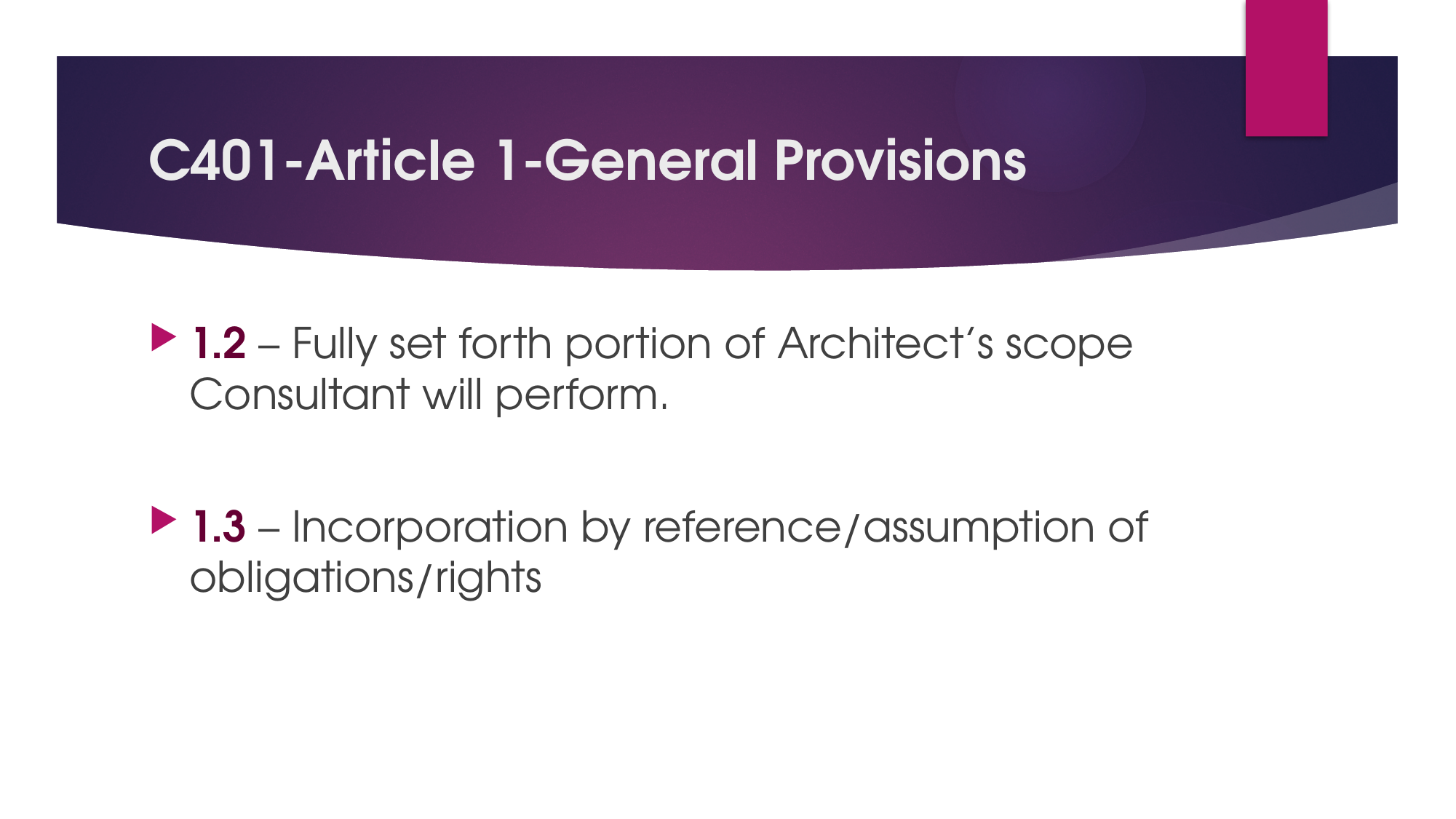

# C401-Article 1-General Provisions
1.2 – Fully set forth portion of Architect’s scope Consultant will perform.

1.3 – Incorporation by reference/assumption of obligations/rights